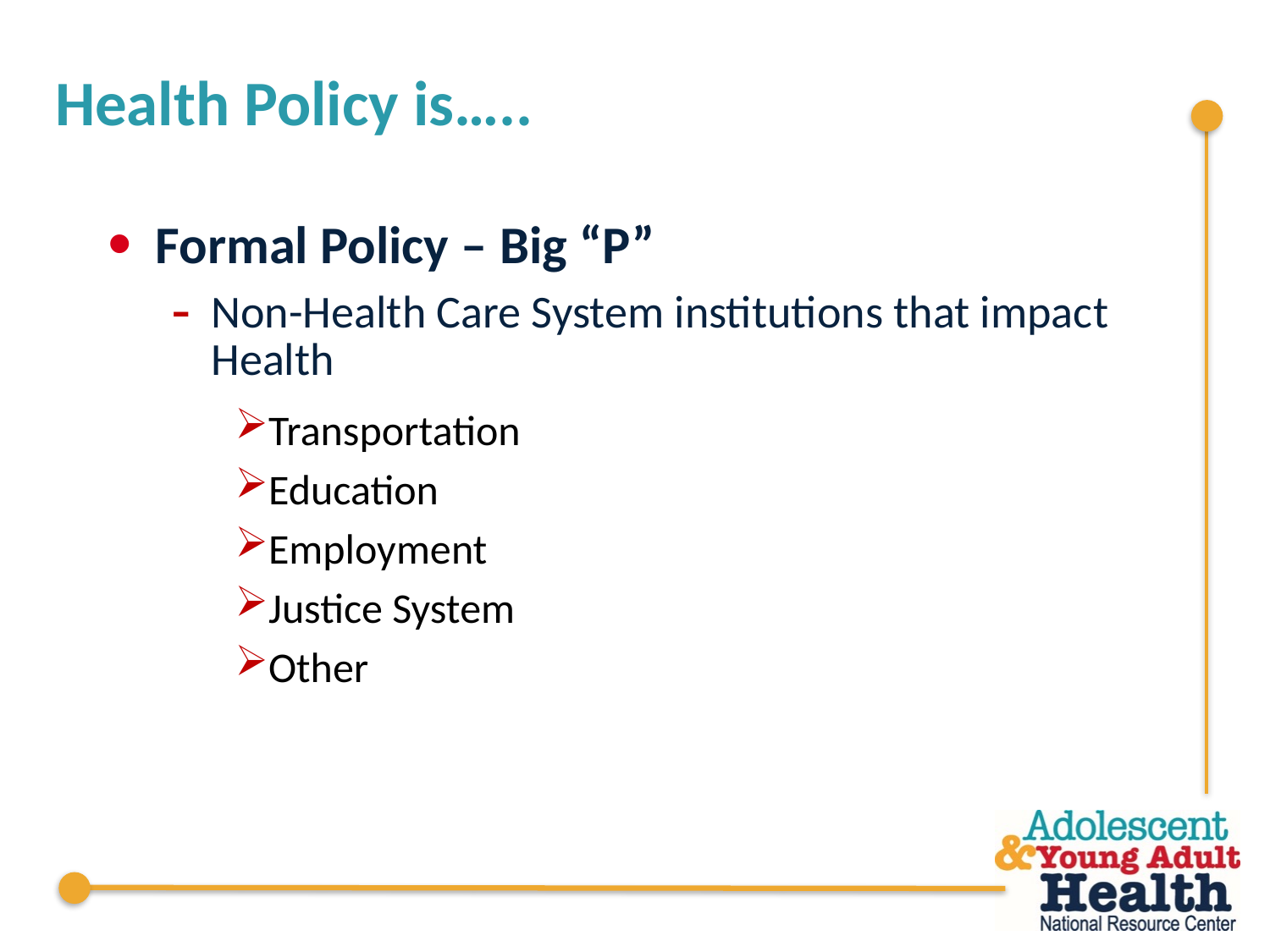

# Health Policy is…..
Formal Policy – Big “P”
Non-Health Care System institutions that impact Health
Transportation
Education
Employment
Justice System
Other